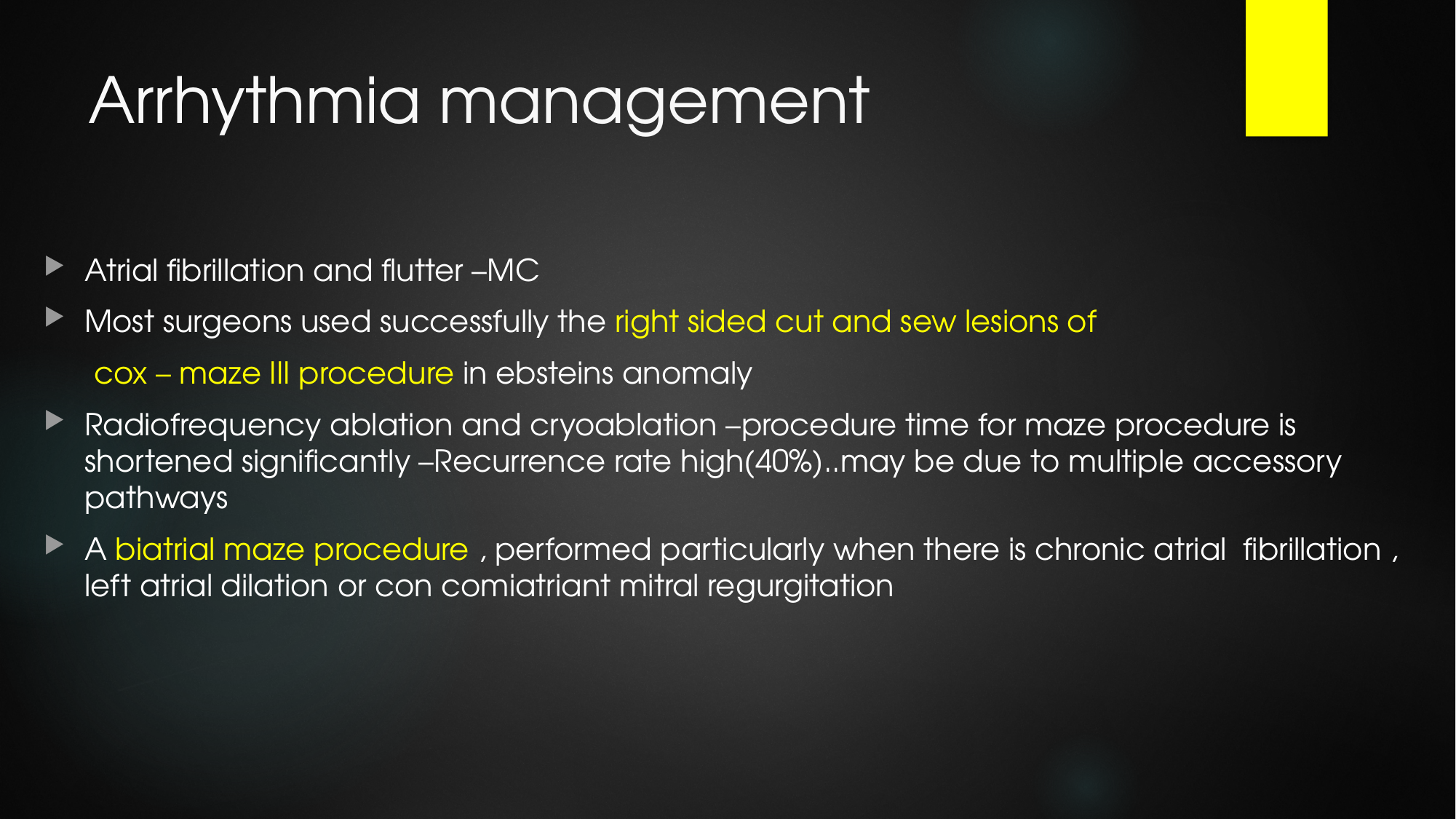

# Arrhythmia management
Atrial fibrillation and flutter –MC
Most surgeons used successfully the right sided cut and sew lesions of
      cox – maze III procedure in ebsteins anomaly
Radiofrequency ablation and cryoablation –procedure time for maze procedure is shortened significantly –Recurrence rate high(40%)..may be due to multiple accessory pathways
A biatrial maze procedure , performed particularly when there is chronic atrial  fibrillation , left atrial dilation or con comiatriant mitral regurgitation